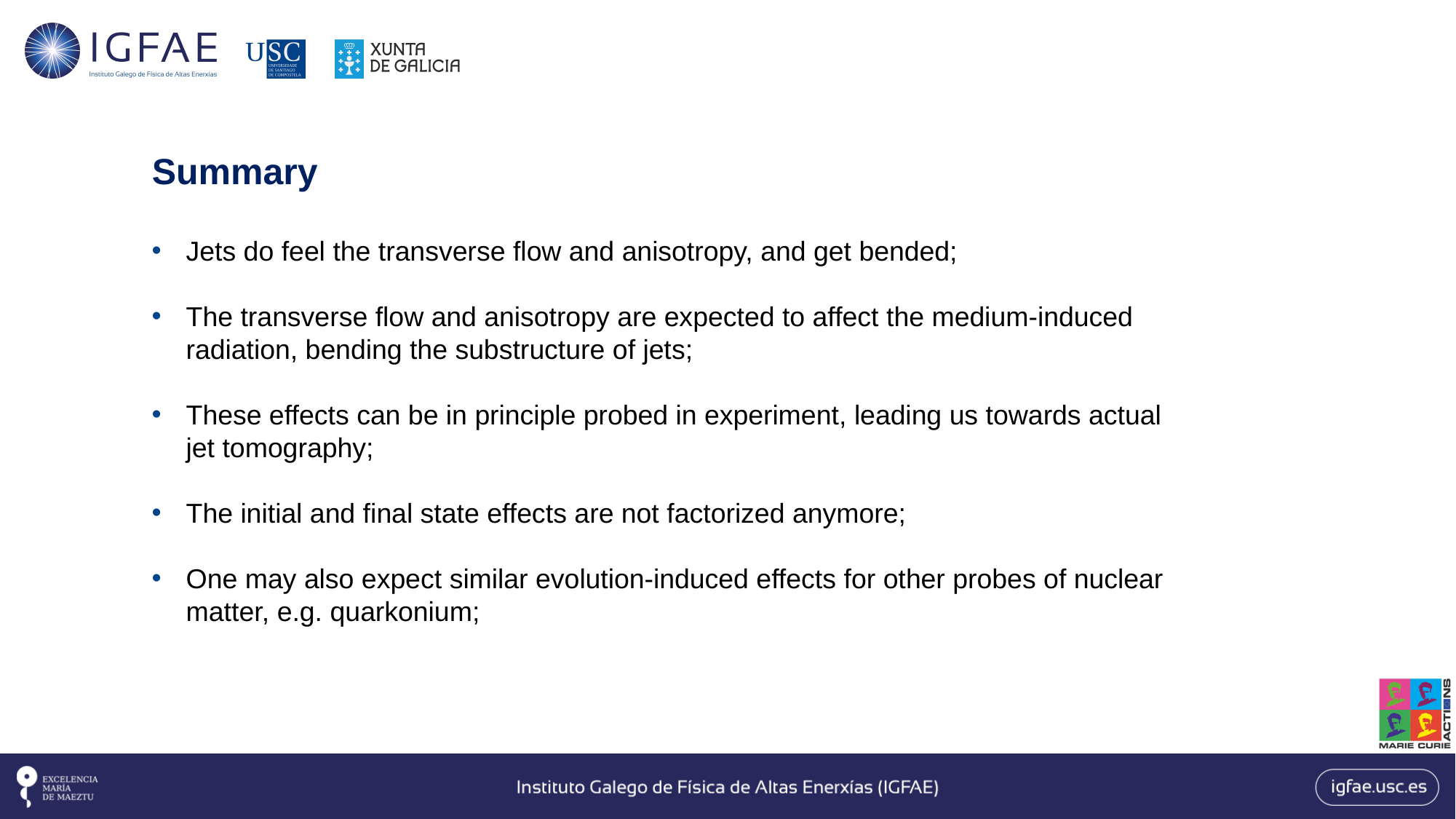

Summary
Jets do feel the transverse flow and anisotropy, and get bended;

The transverse flow and anisotropy are expected to affect the medium-induced radiation, bending the substructure of jets;

These effects can be in principle probed in experiment, leading us towards actual jet tomography;

The initial and final state effects are not factorized anymore;

One may also expect similar evolution-induced effects for other probes of nuclear matter, e.g. quarkonium;